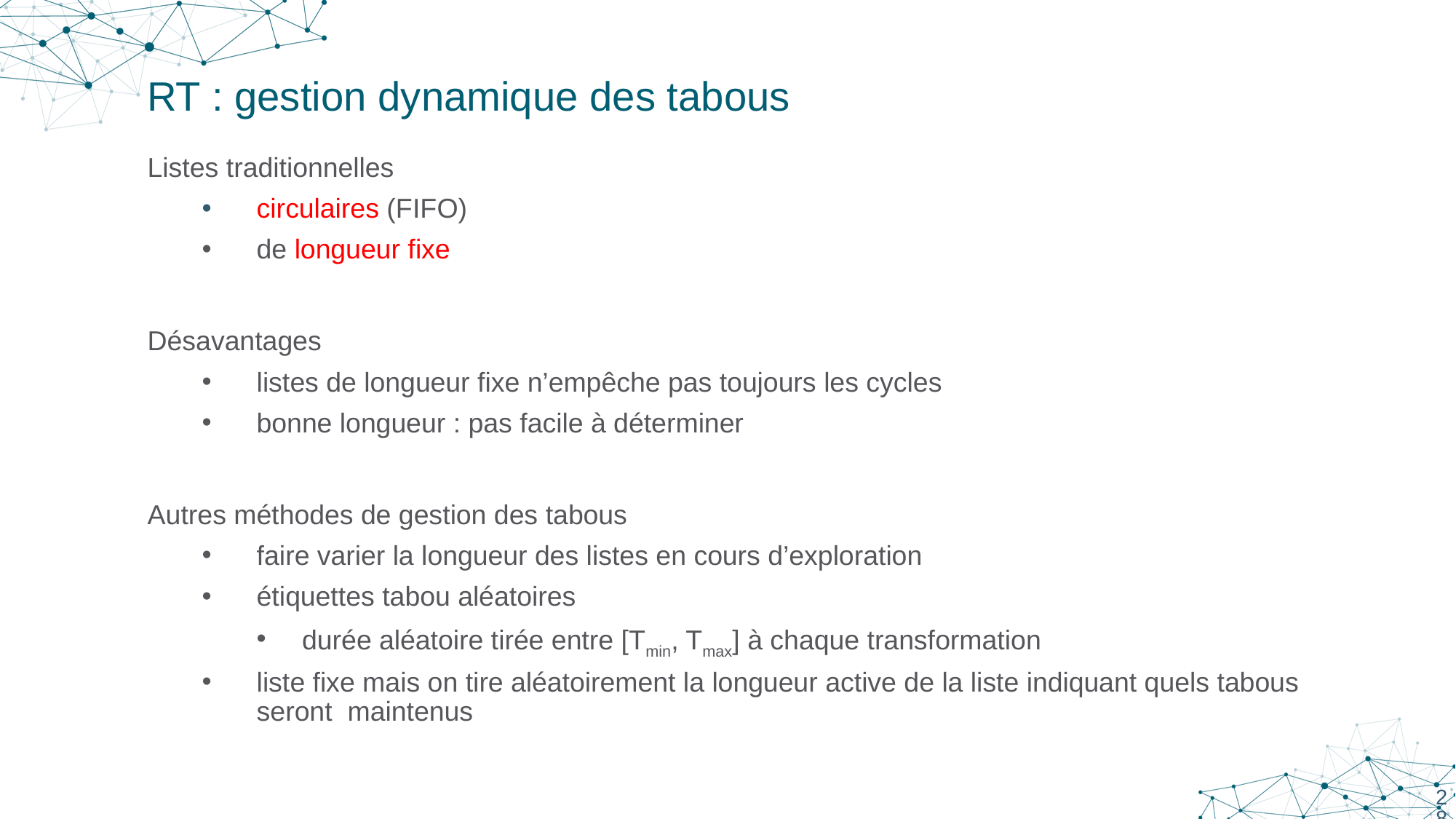

# RT : gestion dynamique des tabous
Listes traditionnelles
circulaires (FIFO)
de longueur fixe

Désavantages
listes de longueur fixe n’empêche pas toujours les cycles
bonne longueur : pas facile à déterminer

Autres méthodes de gestion des tabous
faire varier la longueur des listes en cours d’exploration
étiquettes tabou aléatoires
durée aléatoire tirée entre [Tmin, Tmax] à chaque transformation
liste fixe mais on tire aléatoirement la longueur active de la liste indiquant quels tabous seront  maintenus

28